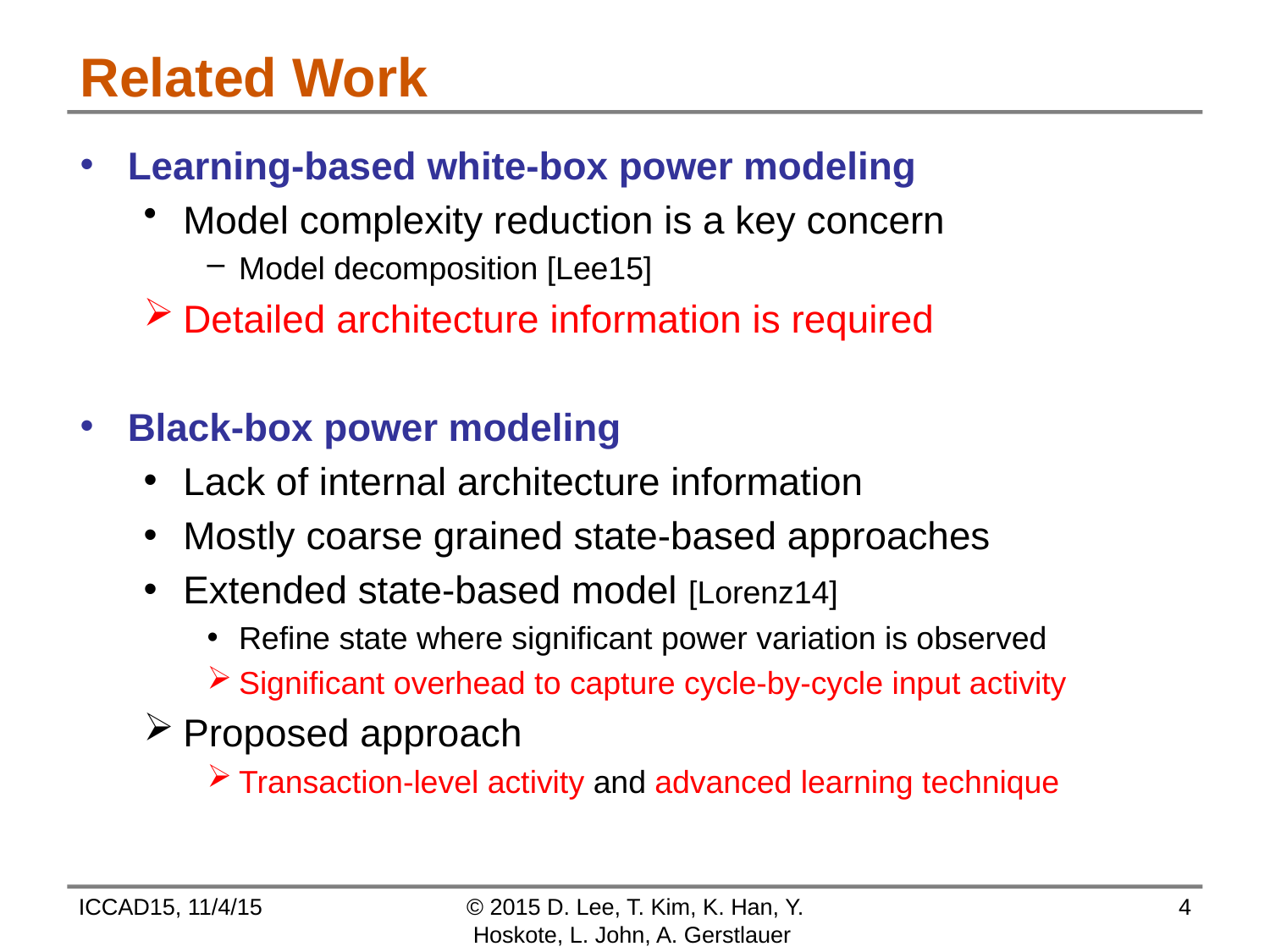

# Related Work
Learning-based white-box power modeling
Model complexity reduction is a key concern
Model decomposition [Lee15]
Detailed architecture information is required

Black-box power modeling
Lack of internal architecture information
Mostly coarse grained state-based approaches
Extended state-based model [Lorenz14]
Refine state where significant power variation is observed
Significant overhead to capture cycle-by-cycle input activity
Proposed approach
Transaction-level activity and advanced learning technique
ICCAD15, 11/4/15
© 2015 D. Lee, T. Kim, K. Han, Y. Hoskote, L. John, A. Gerstlauer
4